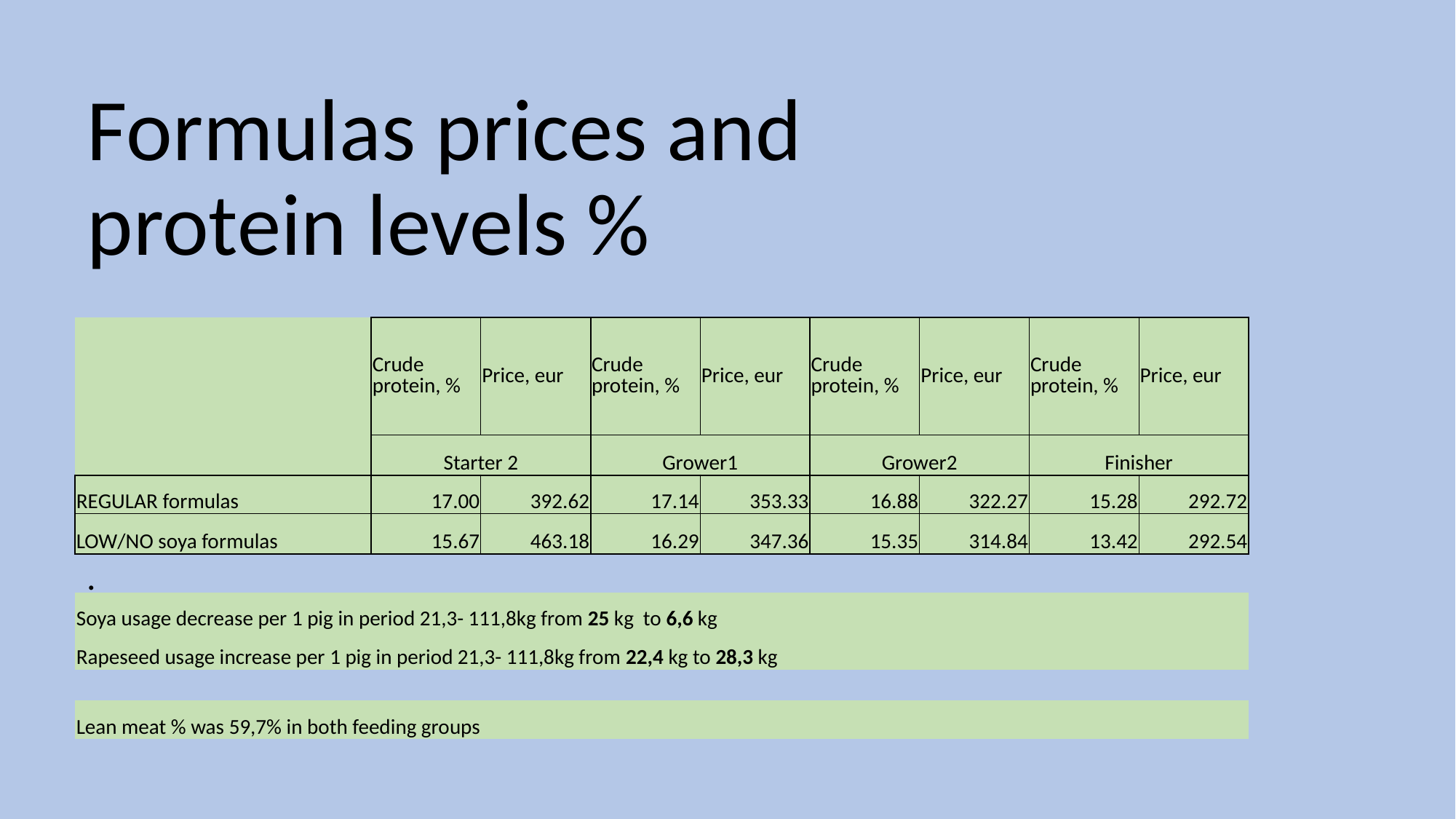

# Formulas prices and protein levels %
|  | Crude protein, % | Price, eur | Crude protein, % | Price, eur | Crude protein, % | Price, eur | Crude protein, % | Price, eur |
| --- | --- | --- | --- | --- | --- | --- | --- | --- |
|  | Starter 2 |  | Grower1 |  | Grower2 |  | Finisher |  |
| REGULAR formulas | 17.00 | 392.62 | 17.14 | 353.33 | 16.88 | 322.27 | 15.28 | 292.72 |
| LOW/NO soya formulas | 15.67 | 463.18 | 16.29 | 347.36 | 15.35 | 314.84 | 13.42 | 292.54 |
|  |  |  |  |  |  |  |  |  |
| Soya usage decrease per 1 pig in period 21,3- 111,8kg from 25 kg to 6,6 kg |  |  |  |  |  |  |  |  |
| Rapeseed usage increase per 1 pig in period 21,3- 111,8kg from 22,4 kg to 28,3 kg |  |  |  |  |  |  |  |  |
|  |  |  |  |  |  |  |  |  |
| Lean meat % was 59,7% in both feeding groups |  |  |  |  |  |  |  |  |

.